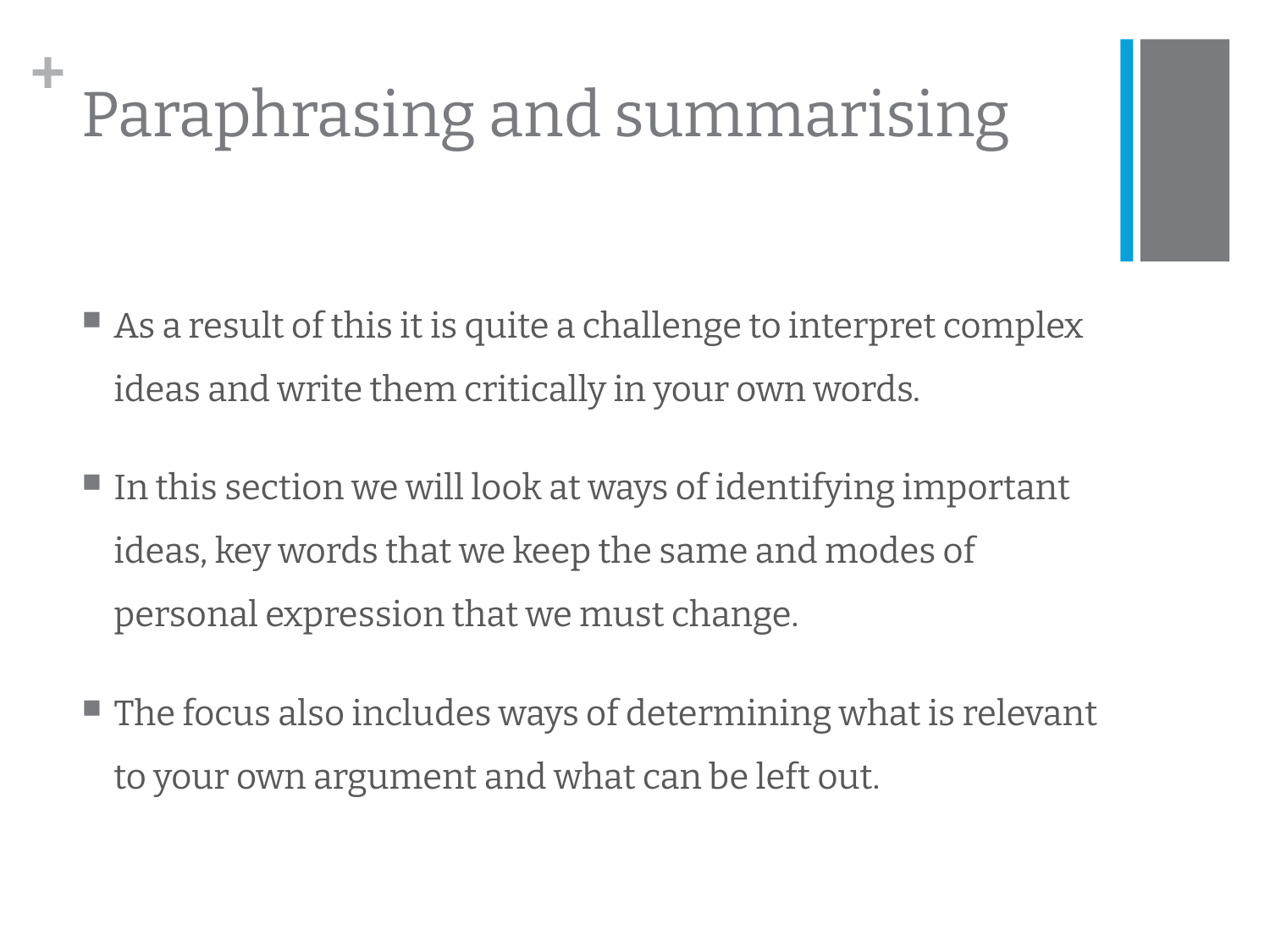

# Paraphrasing and summarising
As a result of this it is quite a challenge to interpret complex ideas and write them critically in your own words.
In this section we will look at ways of identifying important ideas, key words that we keep the same and modes of personal expression that we must change.
The focus also includes ways of determining what is relevant to your own argument and what can be left out.